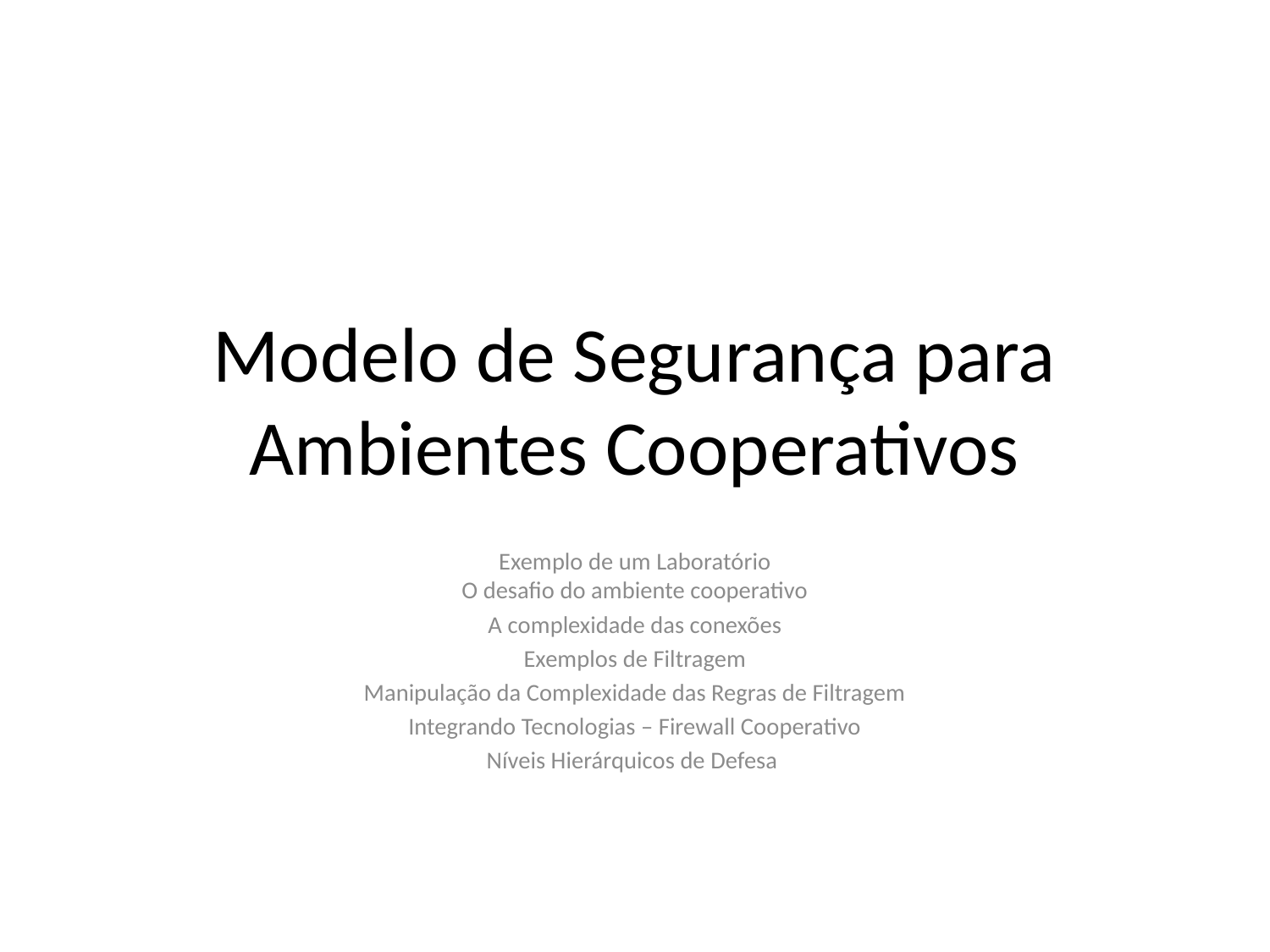

# Modelo de Segurança para Ambientes Cooperativos
Exemplo de um Laboratório
O desafio do ambiente cooperativo
A complexidade das conexões
Exemplos de Filtragem
Manipulação da Complexidade das Regras de Filtragem
Integrando Tecnologias – Firewall Cooperativo
Níveis Hierárquicos de Defesa